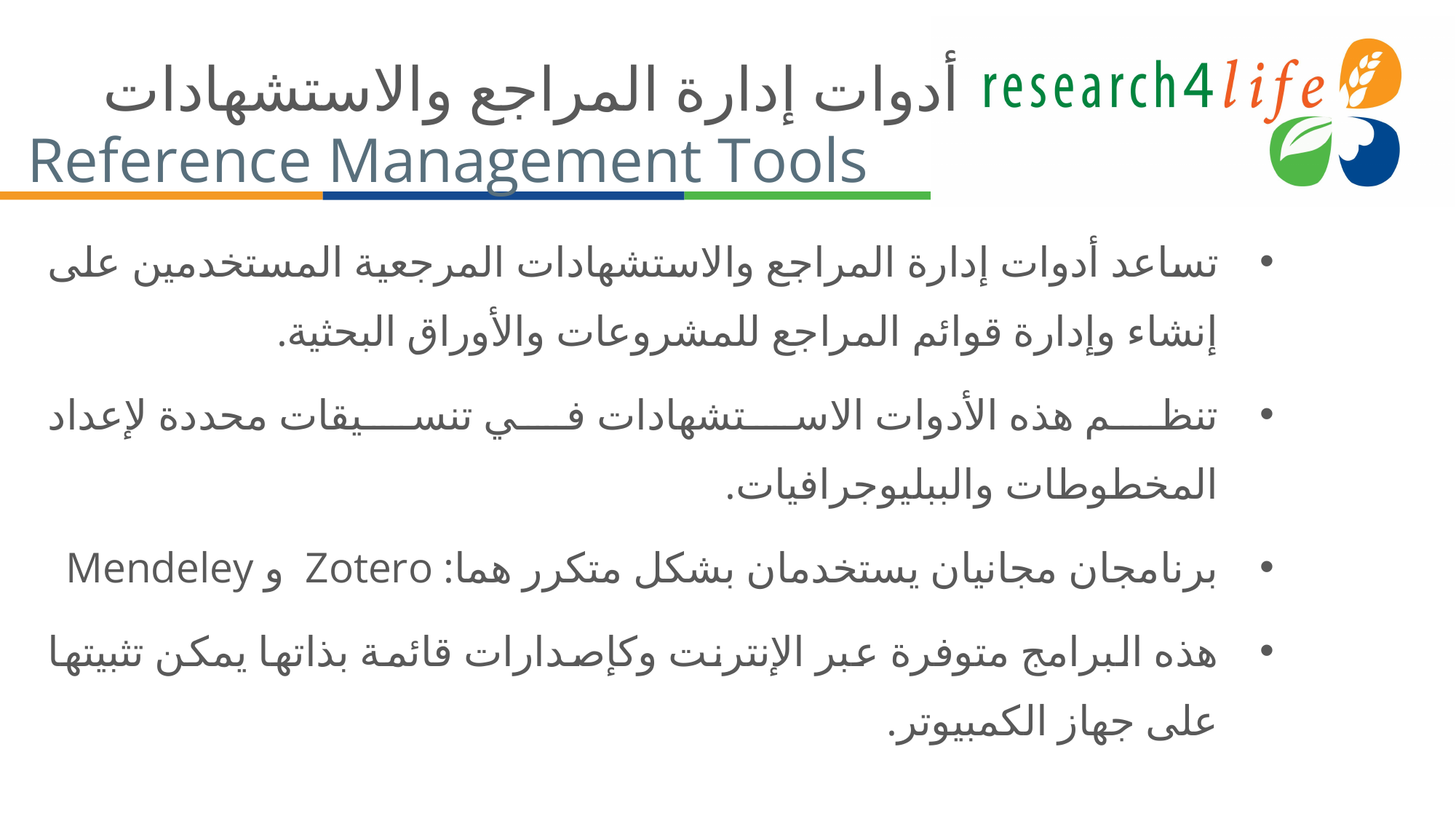

# أدوات إدارة المراجع والاستشهادات
Reference Management Tools
تساعد أدوات إدارة المراجع والاستشهادات المرجعية المستخدمين على إنشاء وإدارة قوائم المراجع للمشروعات والأوراق البحثية.
تنظم هذه الأدوات الاستشهادات في تنسيقات محددة لإعداد المخطوطات والببليوجرافيات.
برنامجان مجانيان يستخدمان بشكل متكرر هما: Zotero  و Mendeley
هذه البرامج متوفرة عبر الإنترنت وكإصدارات قائمة بذاتها يمكن تثبيتها على جهاز الكمبيوتر.